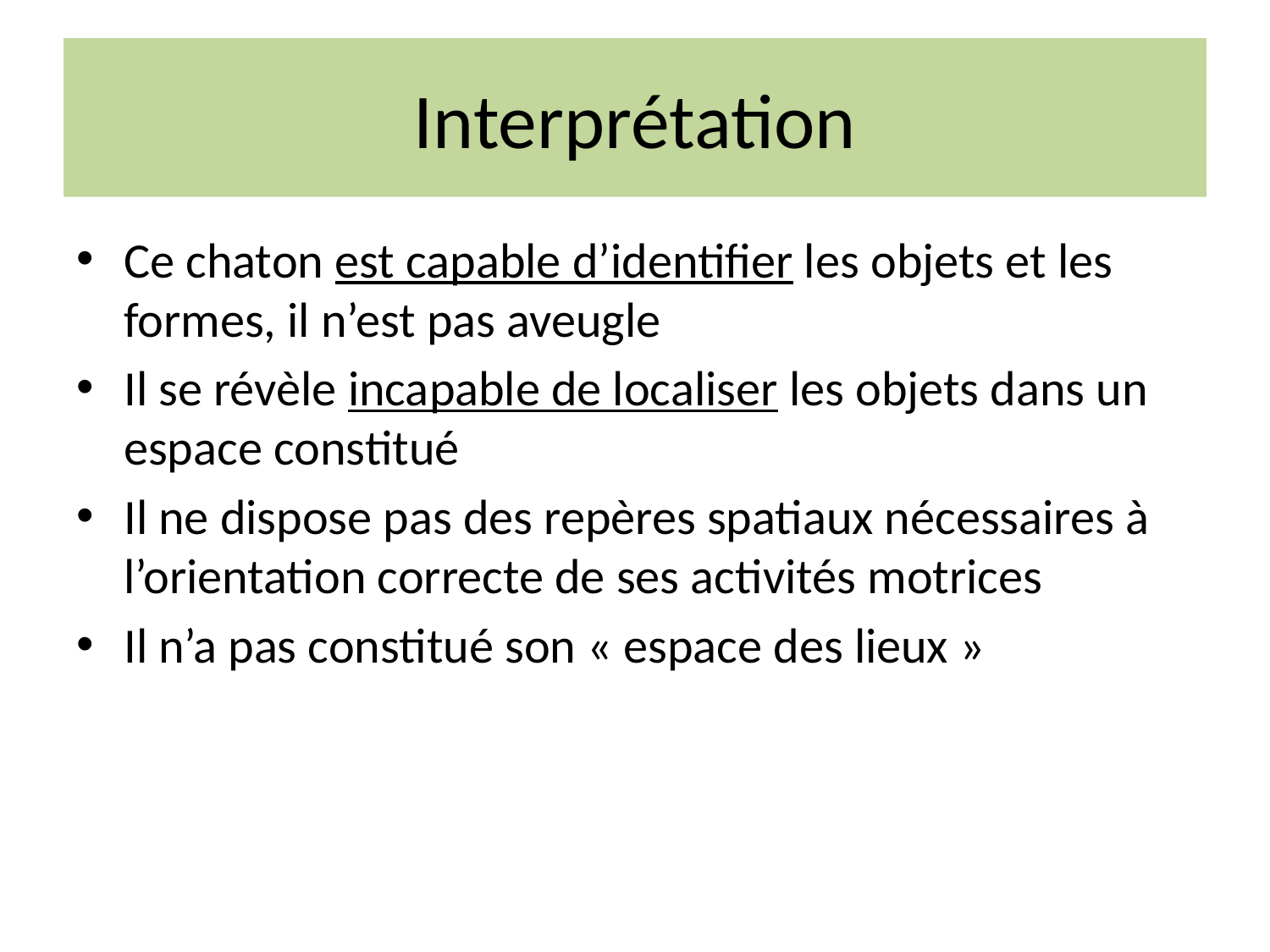

# Interprétation
Ce chaton est capable d’identifier les objets et les formes, il n’est pas aveugle
Il se révèle incapable de localiser les objets dans un espace constitué
Il ne dispose pas des repères spatiaux nécessaires à l’orientation correcte de ses activités motrices
Il n’a pas constitué son « espace des lieux »